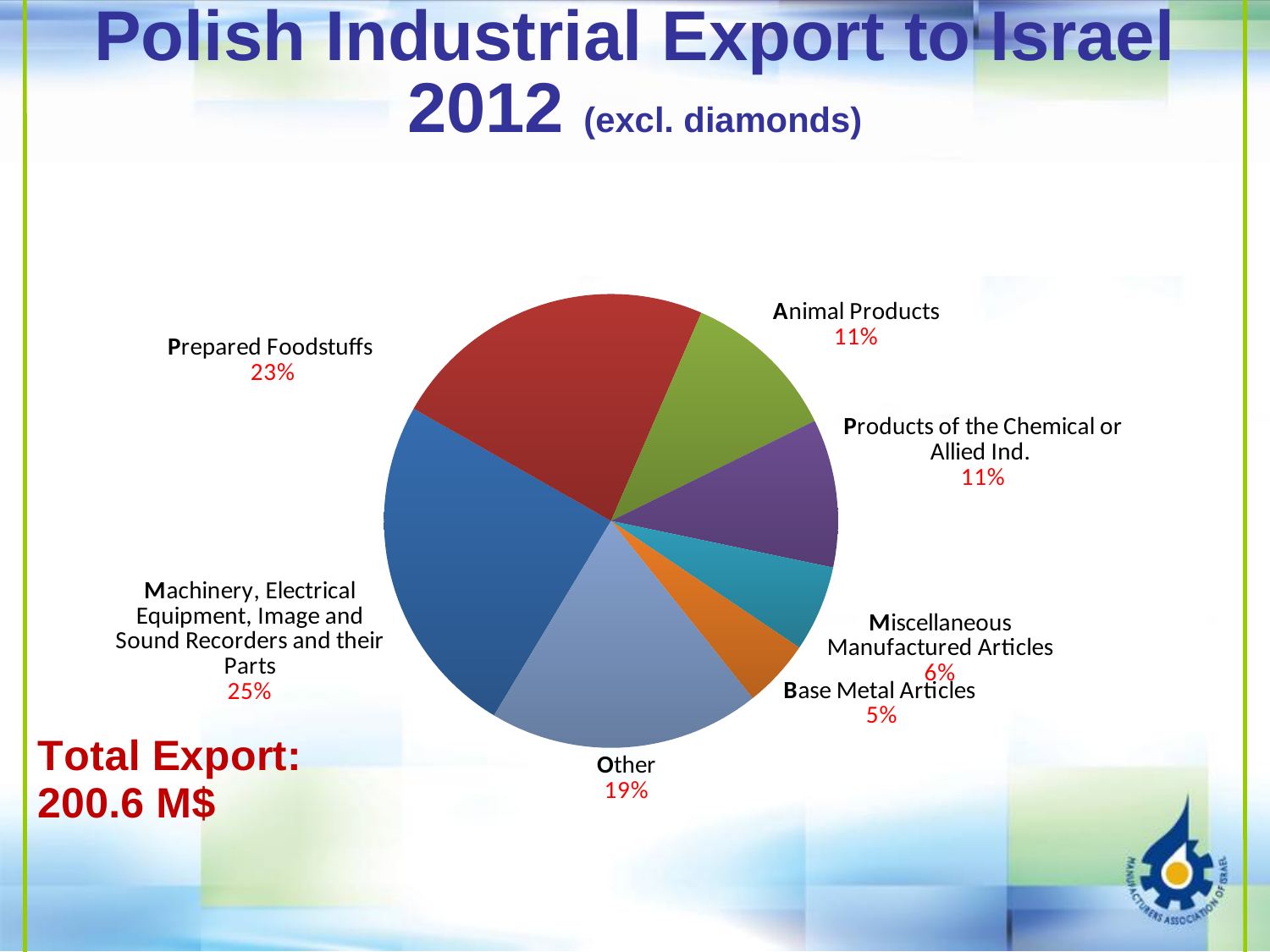

# Polish Industrial Export to Israel 2012 (excl. diamonds)

### Chart

| Category |  |
|---|---|
| Machinery, electrical equipment, image, and sound recorders, and their parts | 0.2462612163509473 |
| Prepared foodstuffs  | 0.23280159521435687 |
| Animal Products | 0.11216350947158539 |
| Products of the chemical or allied ind.  | 0.10568295114656037 |
| Miscelallaneous manufactured articles | 0.06131605184446671 |
| Base metal articles  | 0.0483549351944168 |
| Other | 0.19341974077766727 |